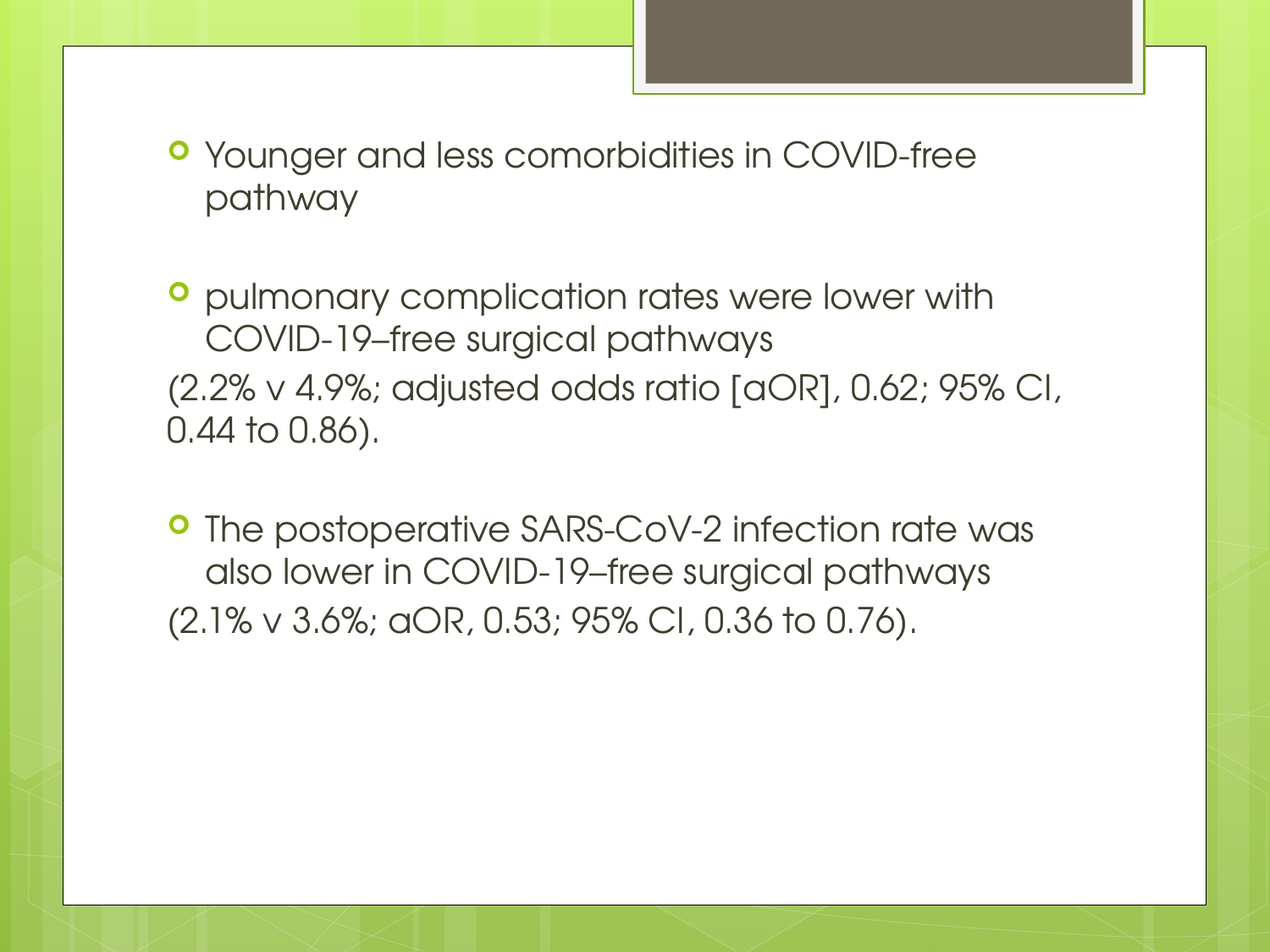

Younger and less comorbidities in COVID-free pathway

pulmonary complication rates were lower with COVID-19–free surgical pathways
(2.2% v 4.9%; adjusted odds ratio [aOR], 0.62; 95% CI, 0.44 to 0.86).

The postoperative SARS-CoV-2 infection rate was also lower in COVID-19–free surgical pathways
(2.1% v 3.6%; aOR, 0.53; 95% CI, 0.36 to 0.76).